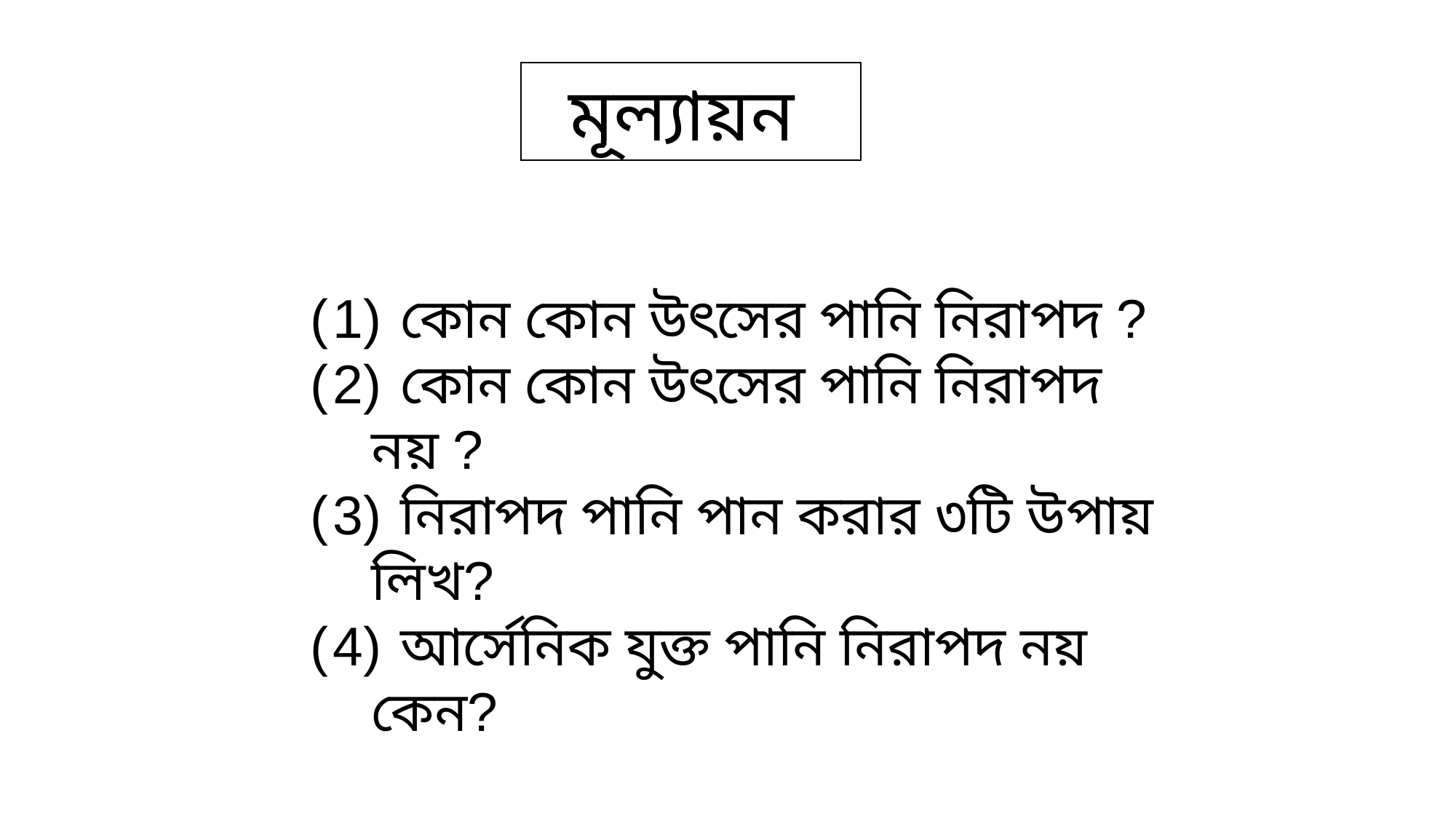

মূল্যায়ন
 কোন কোন উৎসের পানি নিরাপদ ?
 কোন কোন উৎসের পানি নিরাপদ  নয় ?
 নিরাপদ পানি পান করার ৩টি উপায় লিখ?
 আর্সেনিক যুক্ত পানি নিরাপদ নয় কেন?